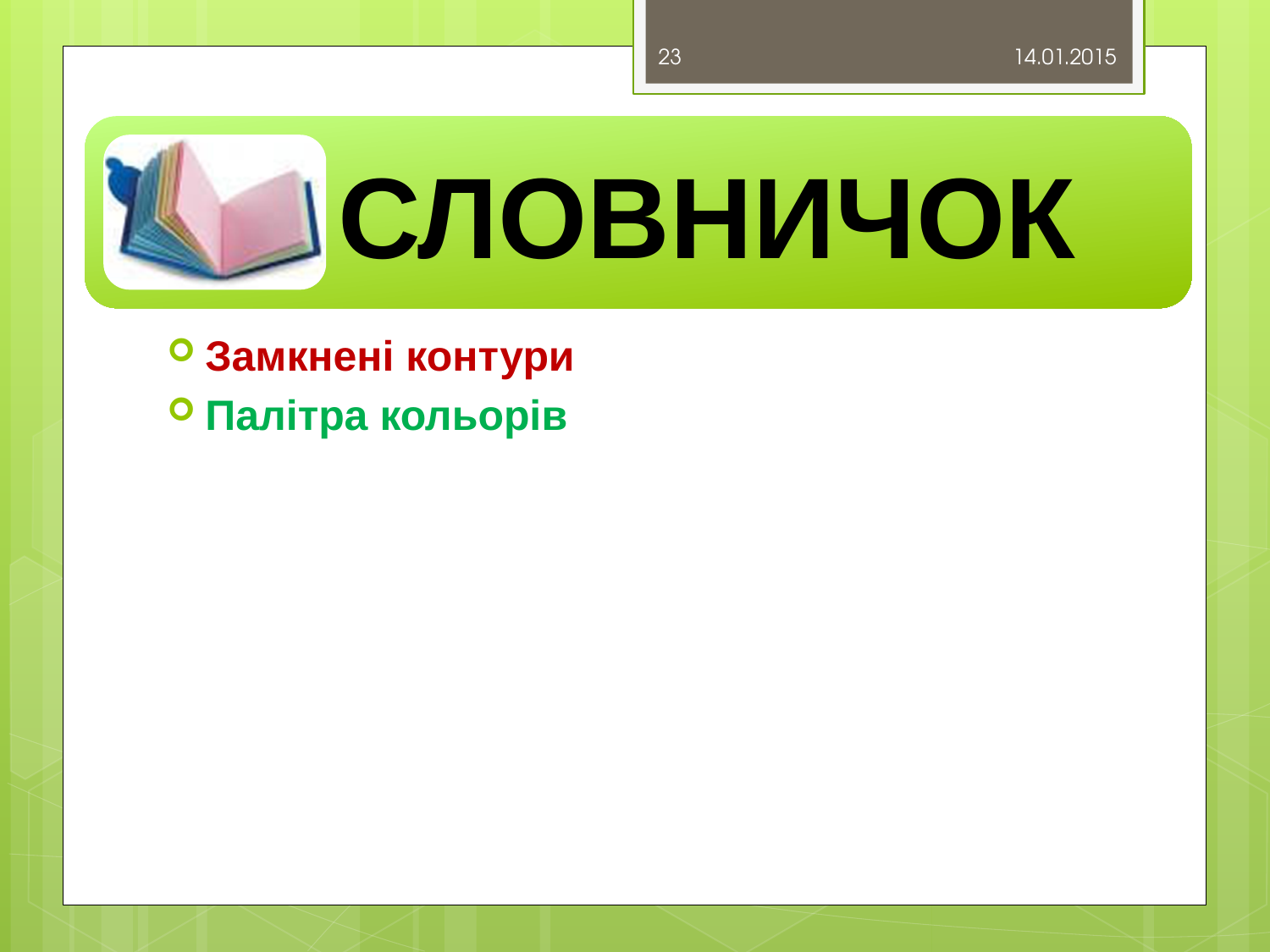

#
23
14.01.2015
Словничок
Замкнені контури
Палітра кольорів